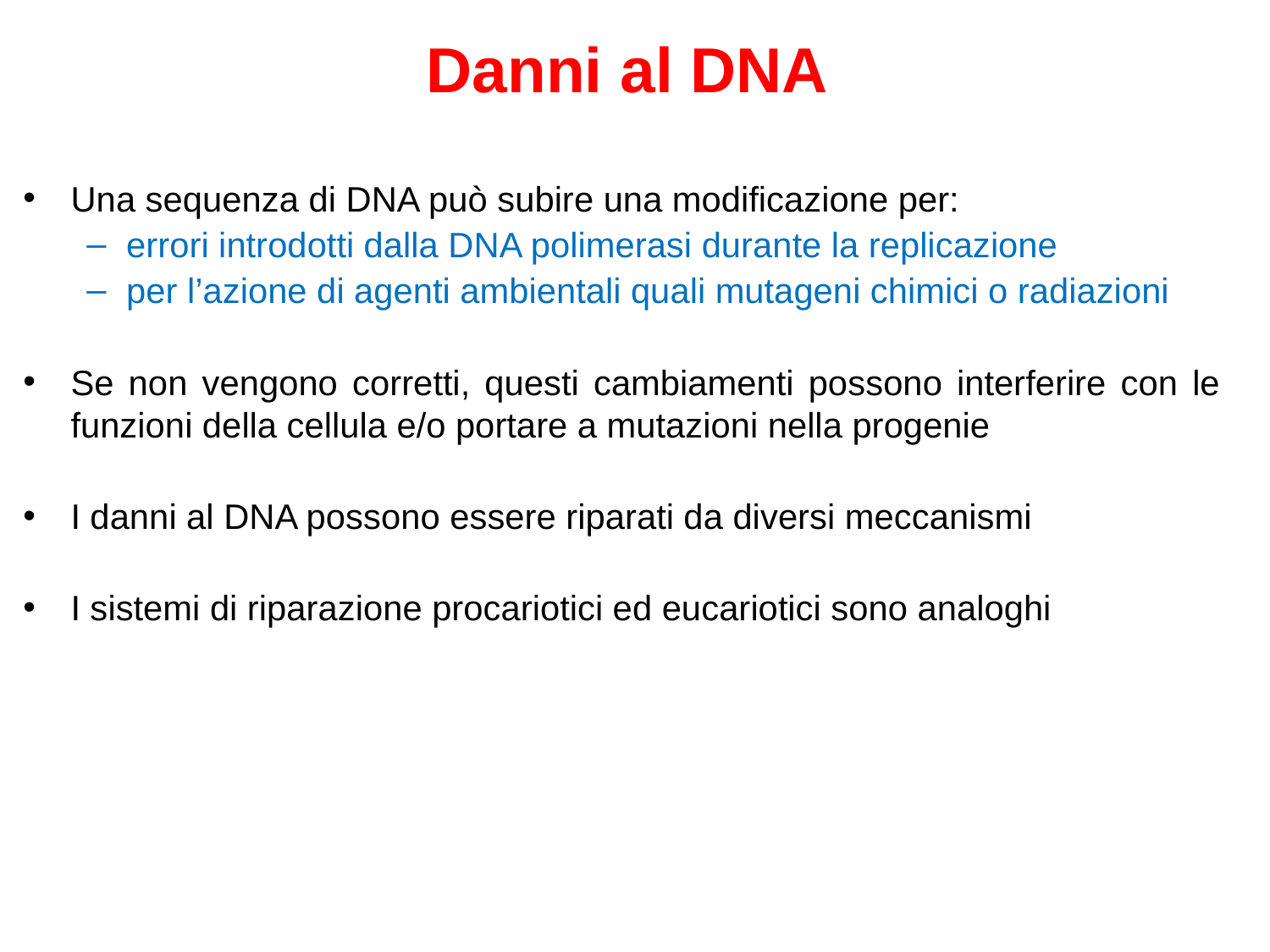

Danni al DNA
Una sequenza di DNA può subire una modificazione per:
errori introdotti dalla DNA polimerasi durante la replicazione
per l’azione di agenti ambientali quali mutageni chimici o radiazioni

Se non vengono corretti, questi cambiamenti possono interferire con le funzioni della cellula e/o portare a mutazioni nella progenie

I danni al DNA possono essere riparati da diversi meccanismi

I sistemi di riparazione procariotici ed eucariotici sono analoghi